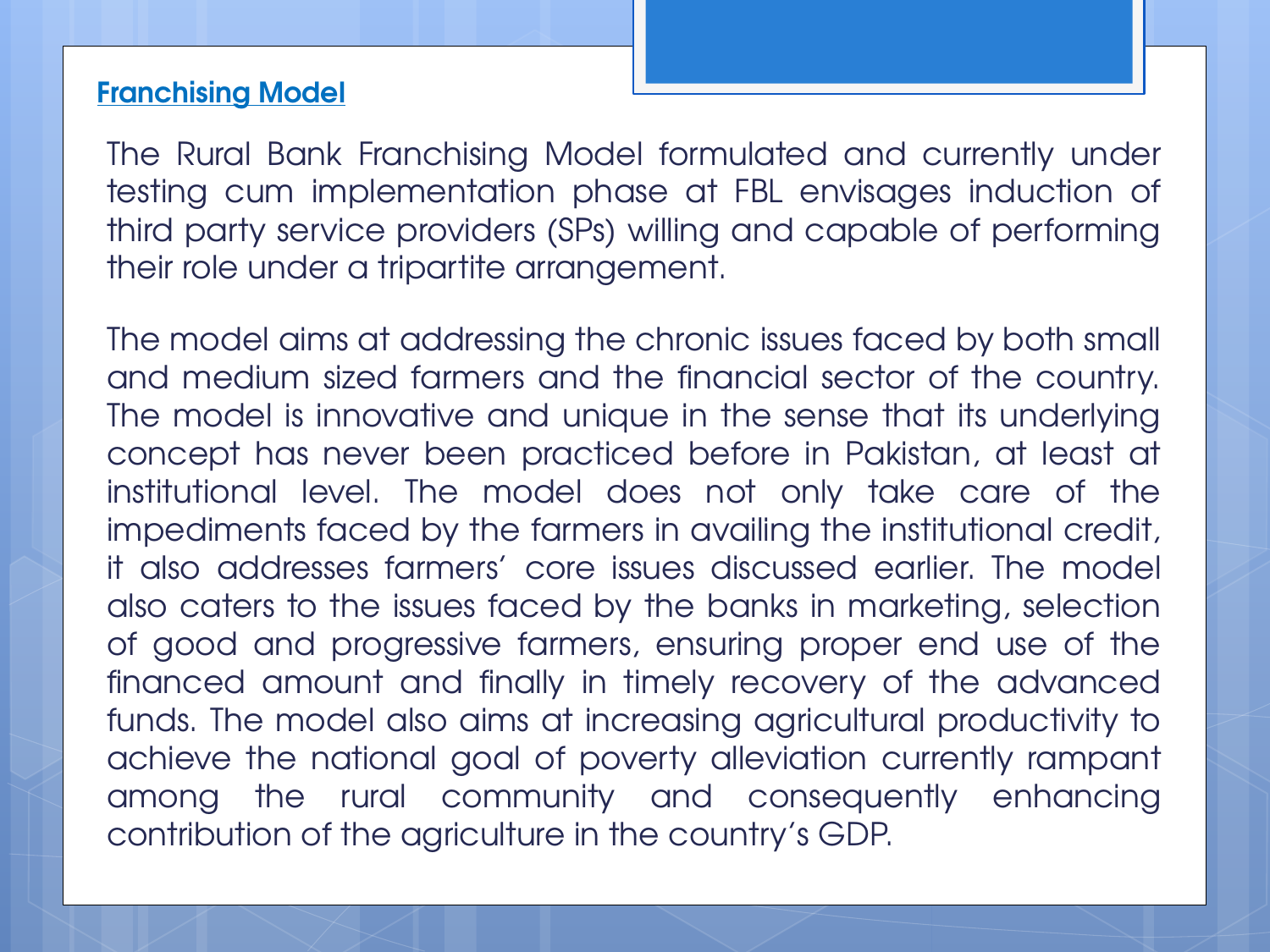

# Franchising Model
The Rural Bank Franchising Model formulated and currently under testing cum implementation phase at FBL envisages induction of third party service providers (SPs) willing and capable of performing their role under a tripartite arrangement.

The model aims at addressing the chronic issues faced by both small and medium sized farmers and the financial sector of the country. The model is innovative and unique in the sense that its underlying concept has never been practiced before in Pakistan, at least at institutional level. The model does not only take care of the impediments faced by the farmers in availing the institutional credit, it also addresses farmers’ core issues discussed earlier. The model also caters to the issues faced by the banks in marketing, selection of good and progressive farmers, ensuring proper end use of the financed amount and finally in timely recovery of the advanced funds. The model also aims at increasing agricultural productivity to achieve the national goal of poverty alleviation currently rampant among the rural community and consequently enhancing contribution of the agriculture in the country’s GDP.